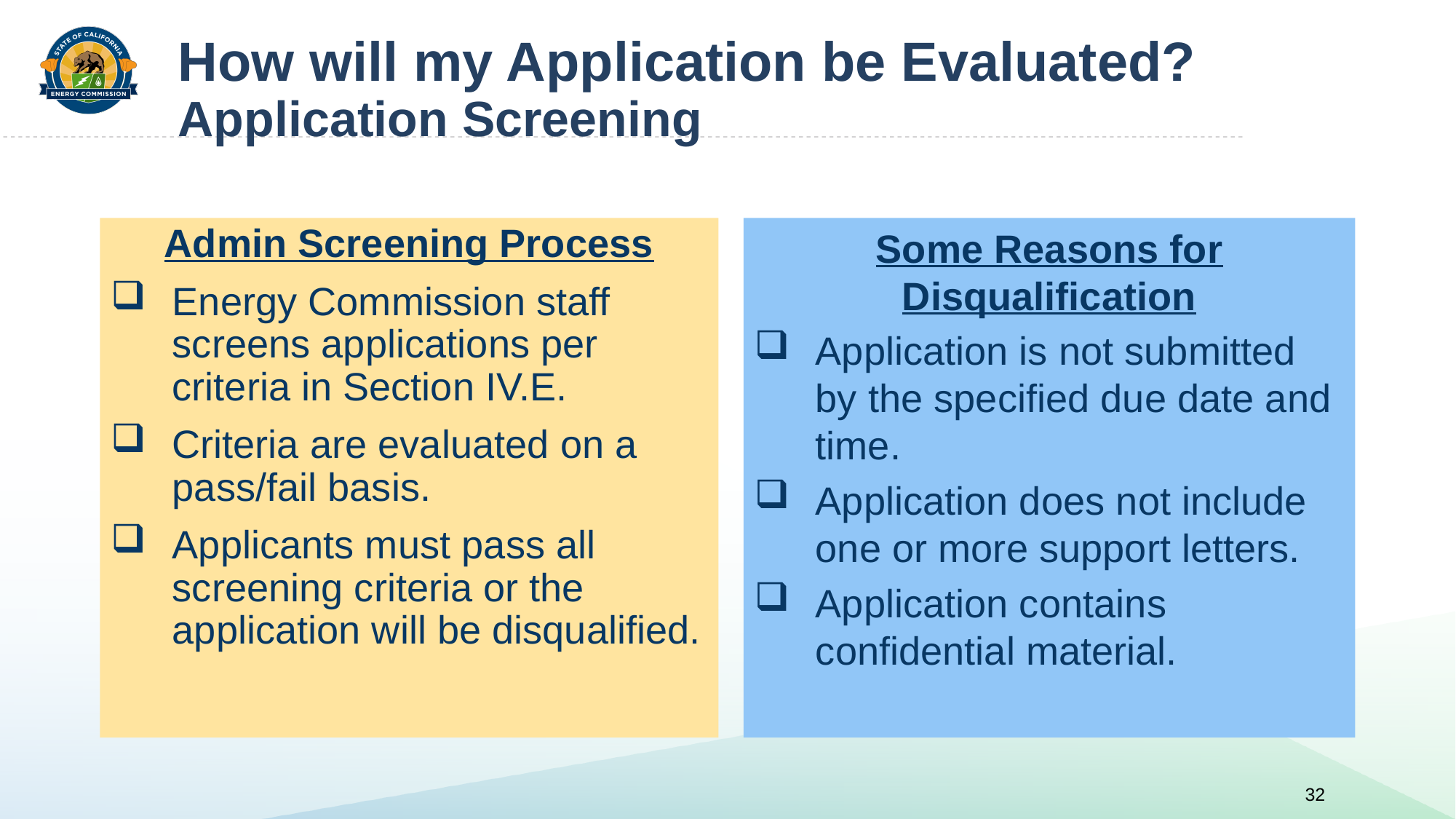

# How will my Application be Evaluated? Application Screening
Admin Screening Process
Energy Commission staff screens applications per criteria in Section IV.E.
Criteria are evaluated on a pass/fail basis.
Applicants must pass all screening criteria or the application will be disqualified.

Some Reasons for Disqualification
Application is not submitted by the specified due date and time.
Application does not include one or more support letters.
Application contains confidential material.
32